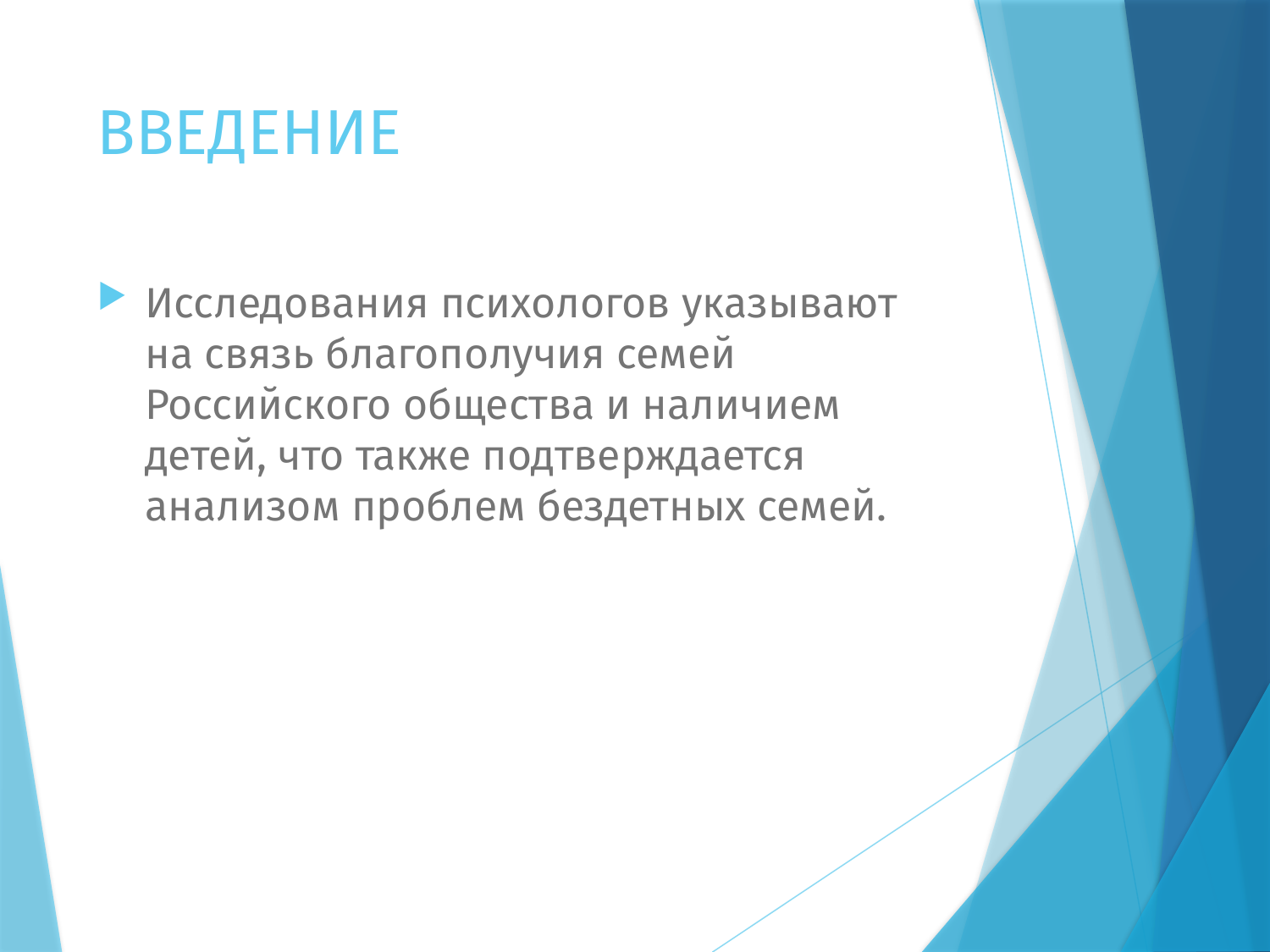

# ВВЕДЕНИЕ
Исследования психологов указывают на связь благополучия семей Российского общества и наличием детей, что также подтверждается анализом проблем бездетных семей.